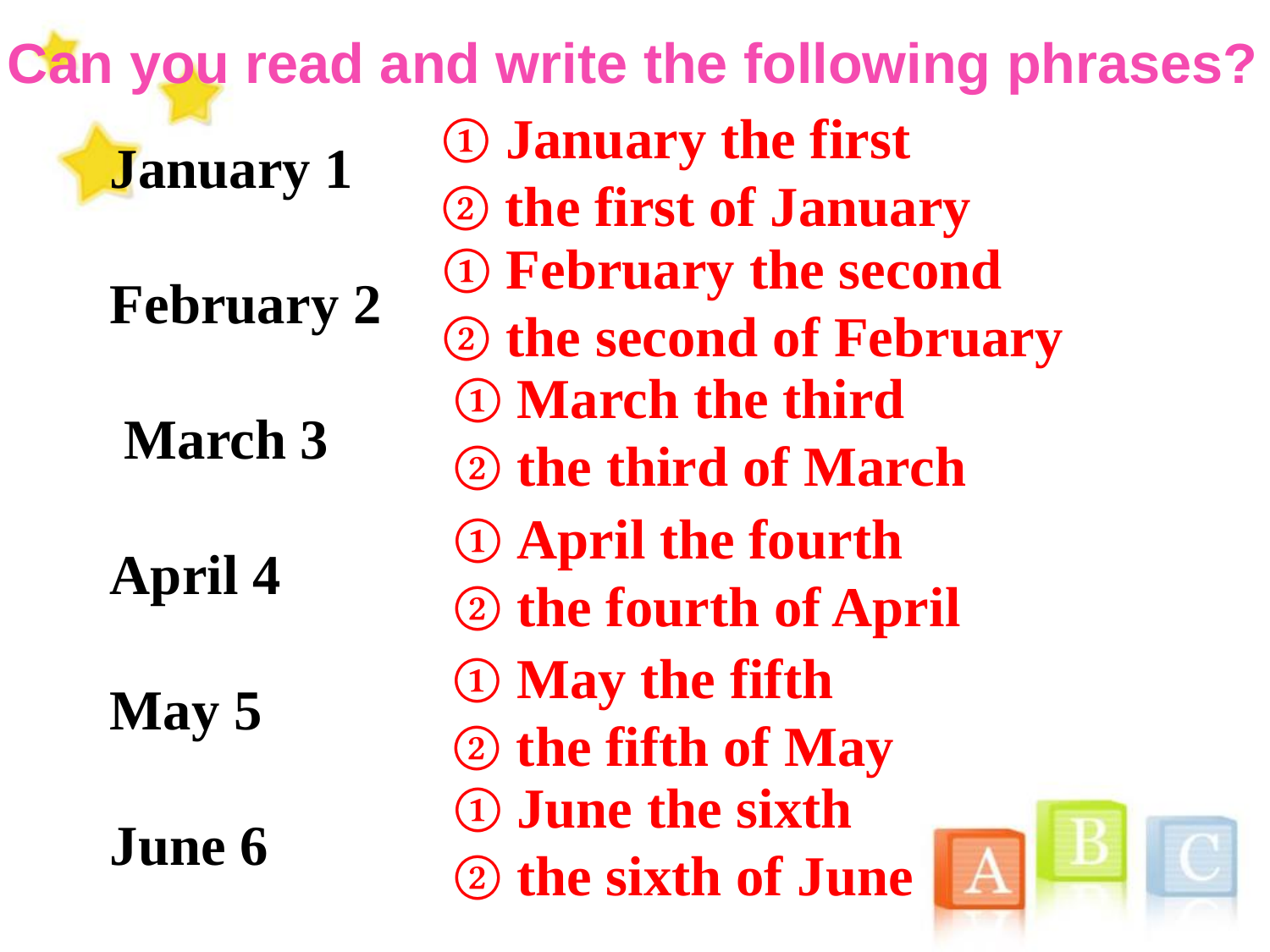

Can you read and write the following phrases?
① January the first
② the first of January
   January 1

   February 2

    March 3

   April 4

   May 5

   June 6
① February the second
② the second of February
① March the third
② the third of March
① April the fourth
② the fourth of April
① May the fifth
② the fifth of May
① June the sixth
② the sixth of June